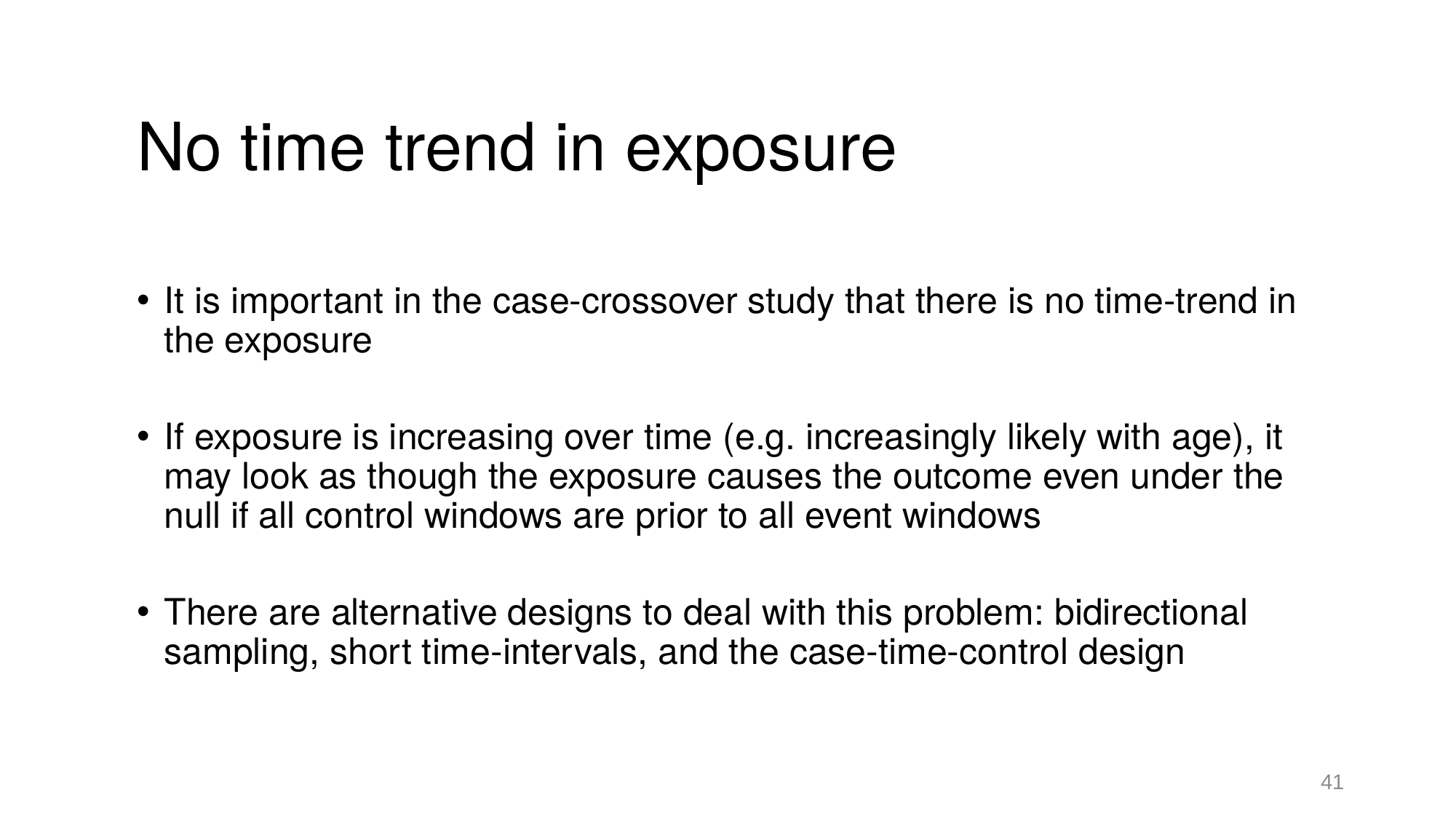

# No time trend in exposure

It is important in the case-crossover study that there is no time-trend in the exposure

If exposure is increasing over time (e.g. increasingly likely with age), it may look as though the exposure causes the outcome even under the null if all control windows are prior to all event windows

There are alternative designs to deal with this problem: bidirectional sampling, short time-intervals, and the case-time-control design
41